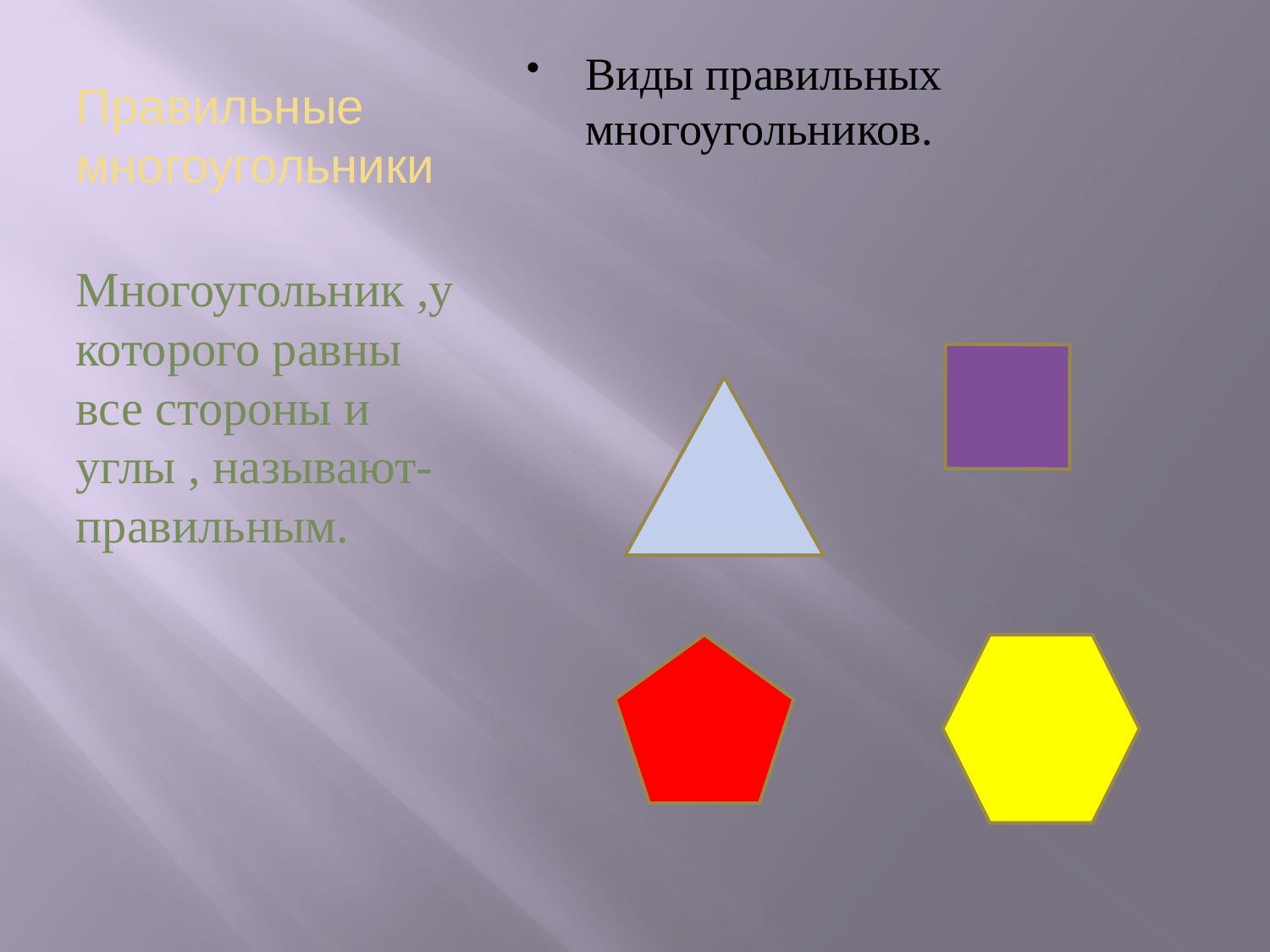

# Правильные многоугольники
Виды правильных многоугольников.

Многоугольник ,у которого равны все стороны и углы , называют- правильным.